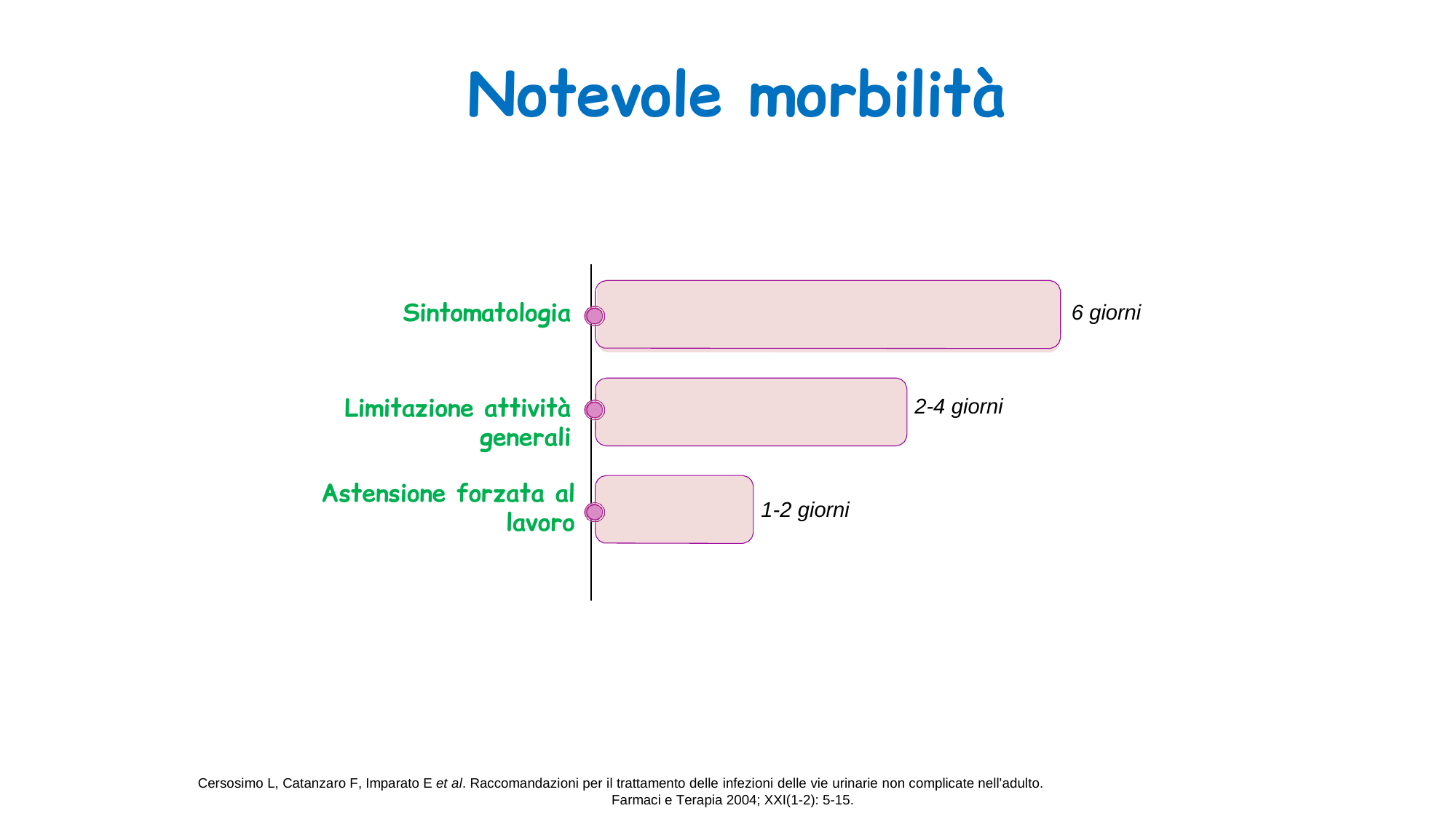

# Notevole morbilità

Sintomatologia
6 giorni

2-4 giorni
Limitazione attività generali

Astensione forzata al lavoro
1-2 giorni

Cersosimo L, Catanzaro F, Imparato E et al. Raccomandazioni per il trattamento delle infezioni delle vie urinarie non complicate nell’adulto.                                                         Farmaci e Terapia 2004; XXI(1-2): 5-15.